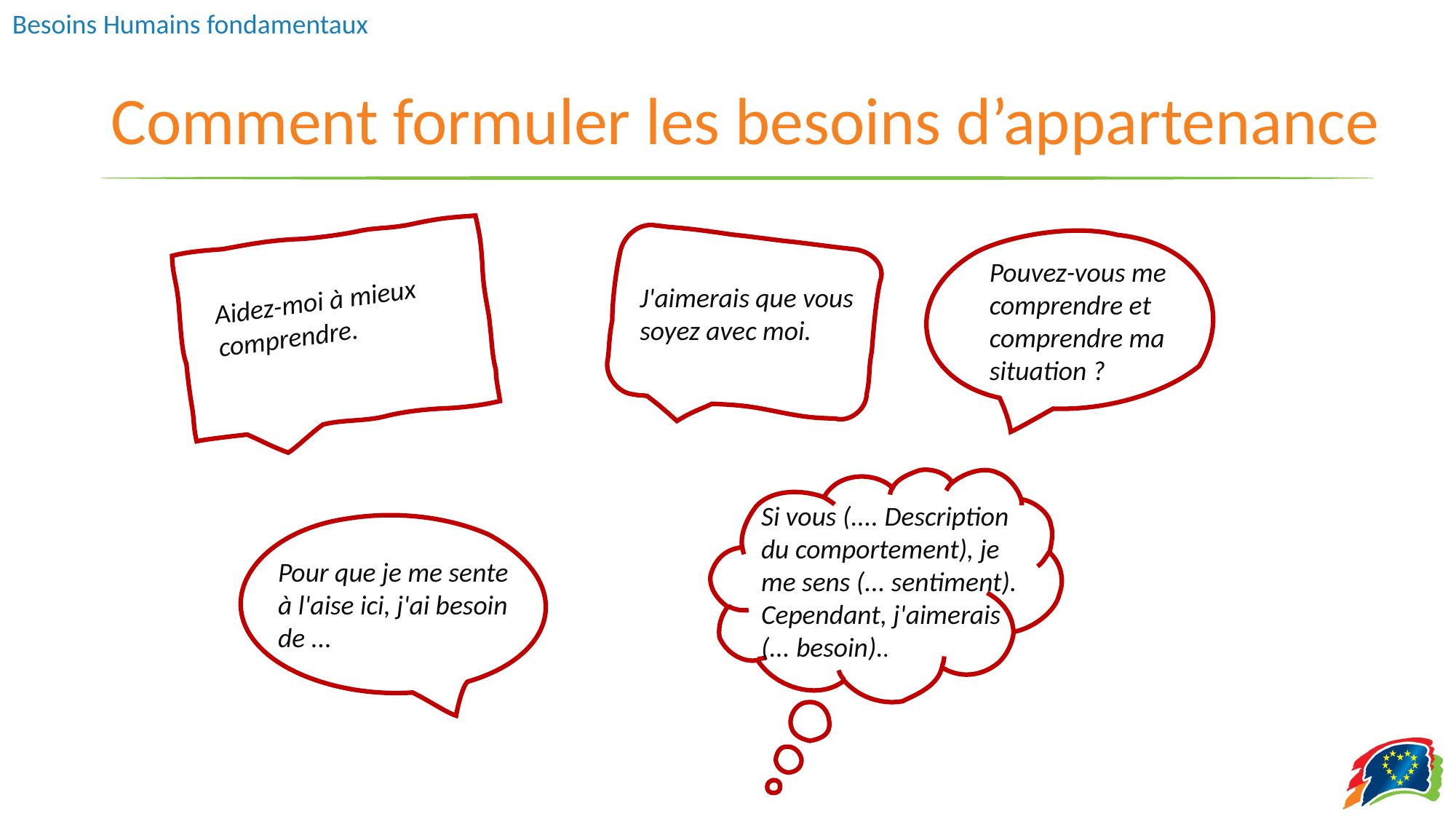

# Comment formuler les besoins d’appartenance

Pouvez-vous me comprendre et comprendre ma situation ?
Aidez-moi à mieux comprendre.
J'aimerais que vous soyez avec moi.

Si vous (.... Description du comportement), je me sens (... sentiment). Cependant, j'aimerais (... besoin)..

Pour que je me sente à l'aise ici, j'ai besoin de ...